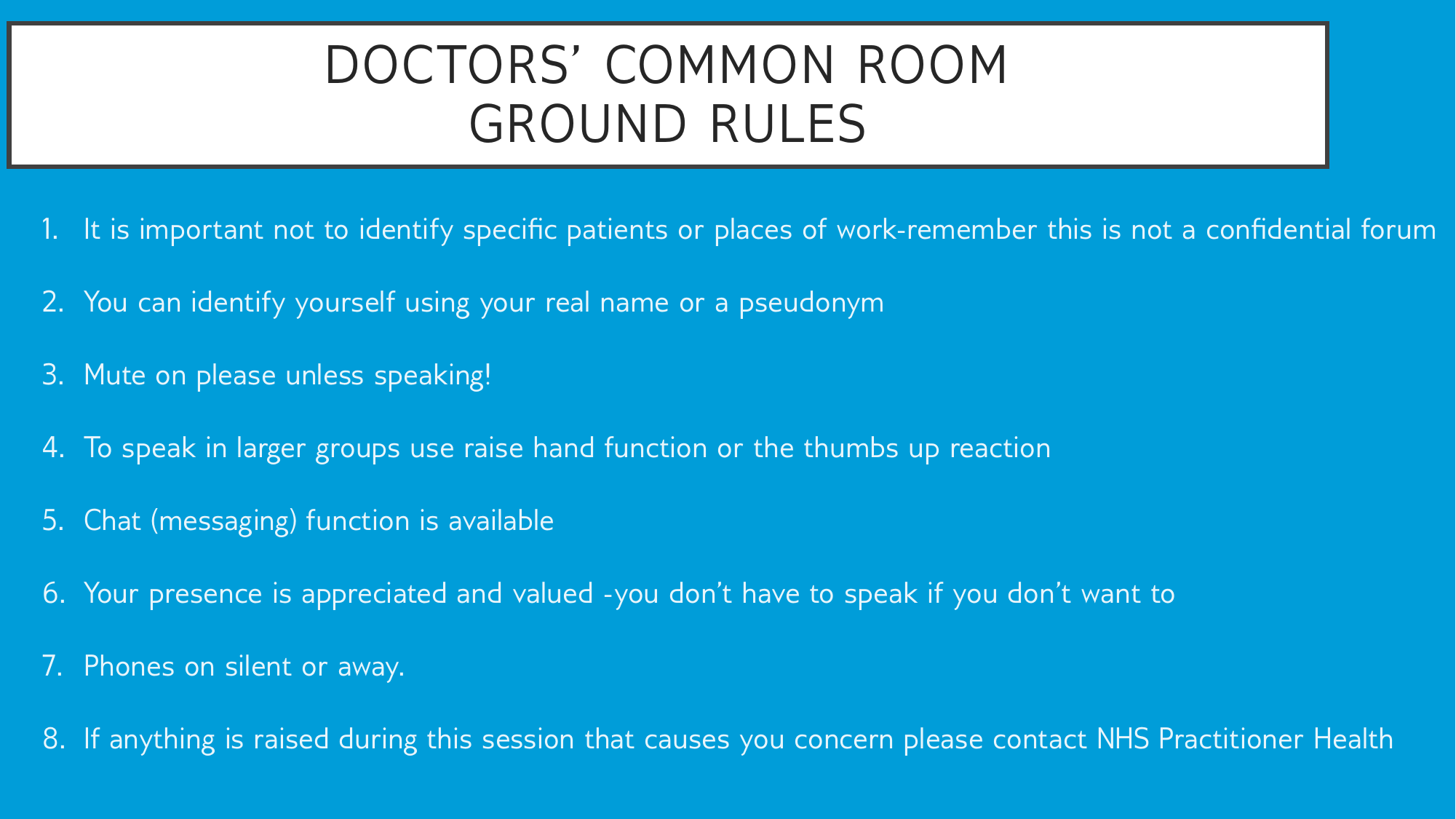

# Doctors’ Common Room Ground Rules
It is important not to identify specific patients or places of work-remember this is not a confidential forum
You can identify yourself using your real name or a pseudonym
Mute on please unless speaking!
To speak in larger groups use raise hand function or the thumbs up reaction
Chat (messaging) function is available
Your presence is appreciated and valued -you don’t have to speak if you don’t want to
Phones on silent or away.
If anything is raised during this session that causes you concern please contact NHS Practitioner Health